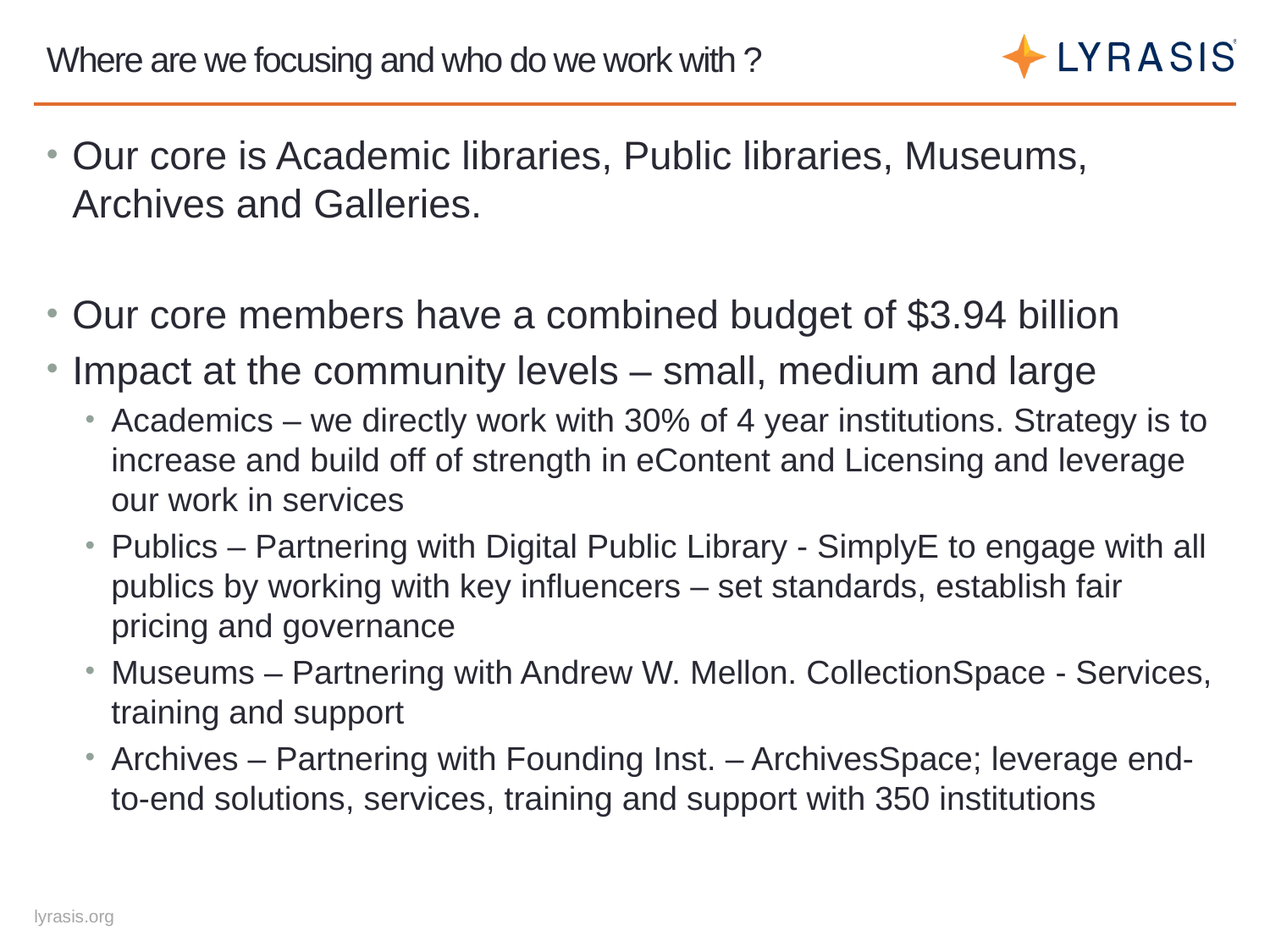

# Where are we focusing and who do we work with ?
Our core is Academic libraries, Public libraries, Museums, Archives and Galleries.

Our core members have a combined budget of $3.94 billion
Impact at the community levels – small, medium and large
Academics – we directly work with 30% of 4 year institutions. Strategy is to increase and build off of strength in eContent and Licensing and leverage our work in services
Publics – Partnering with Digital Public Library - SimplyE to engage with all publics by working with key influencers – set standards, establish fair pricing and governance
Museums – Partnering with Andrew W. Mellon. CollectionSpace - Services, training and support
Archives – Partnering with Founding Inst. – ArchivesSpace; leverage end-to-end solutions, services, training and support with 350 institutions